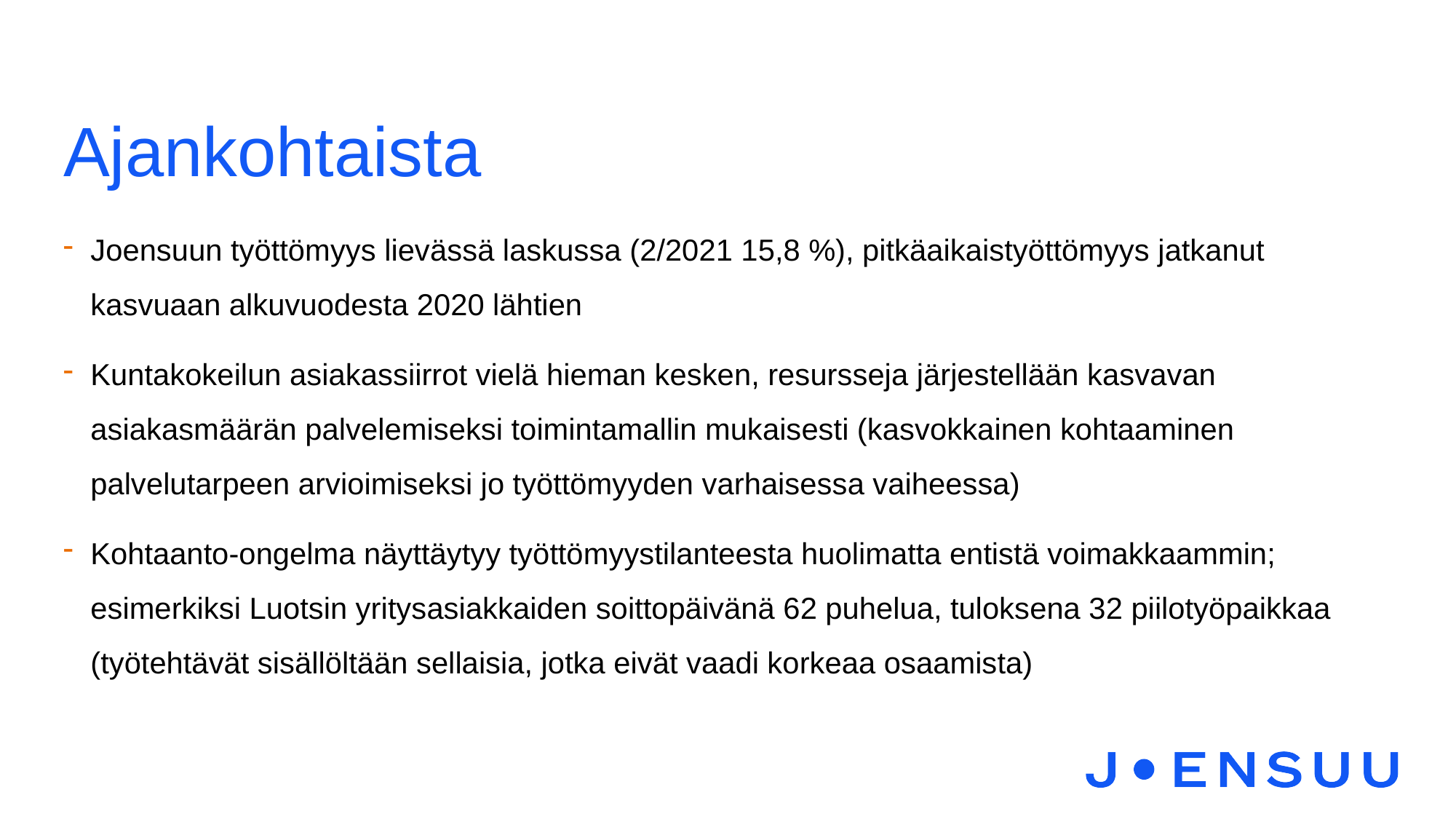

# Ajankohtaista
Joensuun työttömyys lievässä laskussa (2/2021 15,8 %), pitkäaikaistyöttömyys jatkanut kasvuaan alkuvuodesta 2020 lähtien
Kuntakokeilun asiakassiirrot vielä hieman kesken, resursseja järjestellään kasvavan asiakasmäärän palvelemiseksi toimintamallin mukaisesti (kasvokkainen kohtaaminen palvelutarpeen arvioimiseksi jo työttömyyden varhaisessa vaiheessa)
Kohtaanto-ongelma näyttäytyy työttömyystilanteesta huolimatta entistä voimakkaammin; esimerkiksi Luotsin yritysasiakkaiden soittopäivänä 62 puhelua, tuloksena 32 piilotyöpaikkaa (työtehtävät sisällöltään sellaisia, jotka eivät vaadi korkeaa osaamista)